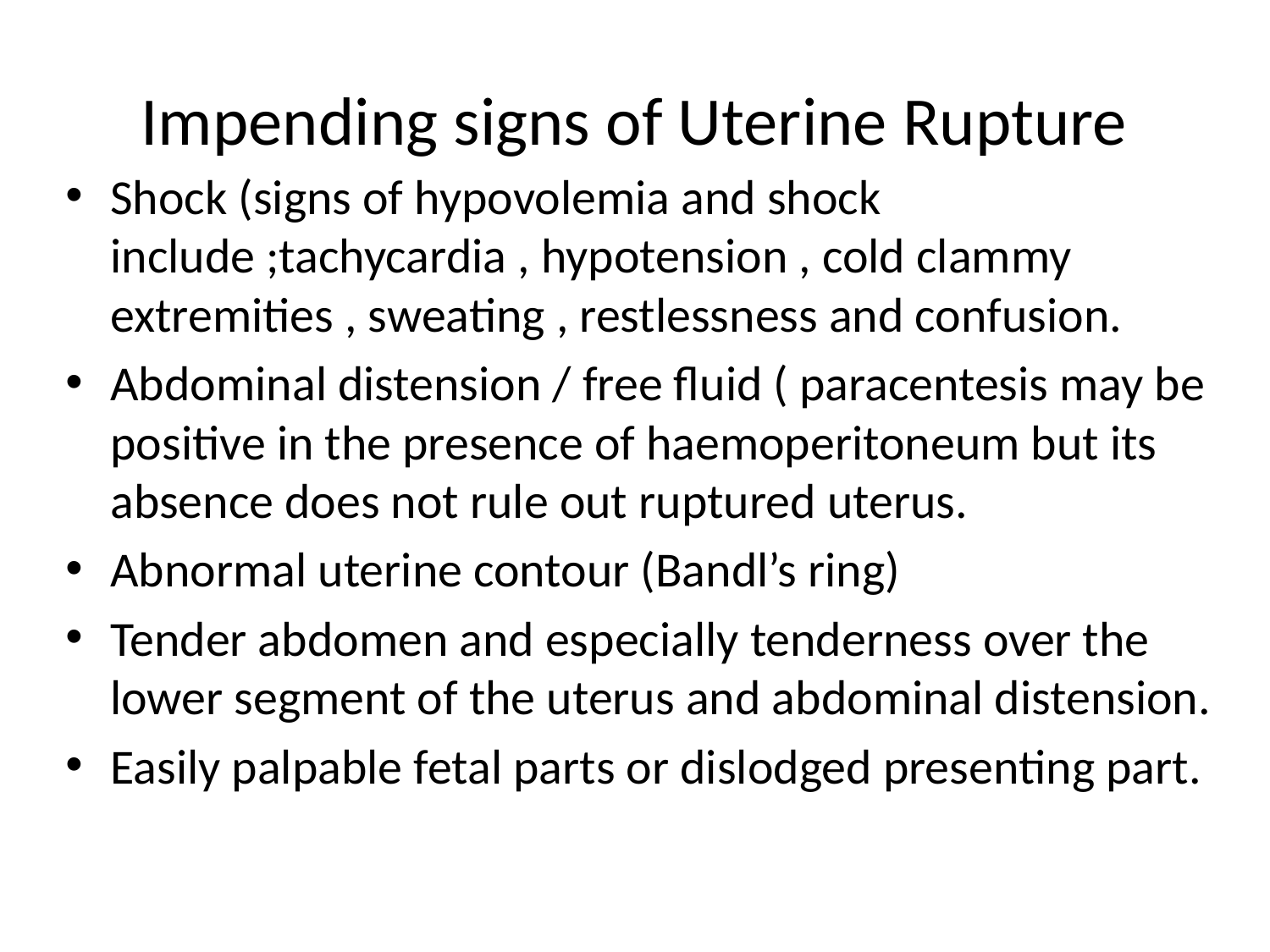

# Impending signs of Uterine Rupture
Shock (signs of hypovolemia and shock include ;tachycardia , hypotension , cold clammy extremities , sweating , restlessness and confusion.
Abdominal distension / free fluid ( paracentesis may be positive in the presence of haemoperitoneum but its absence does not rule out ruptured uterus.
Abnormal uterine contour (Bandl’s ring)
Tender abdomen and especially tenderness over the lower segment of the uterus and abdominal distension.
Easily palpable fetal parts or dislodged presenting part.